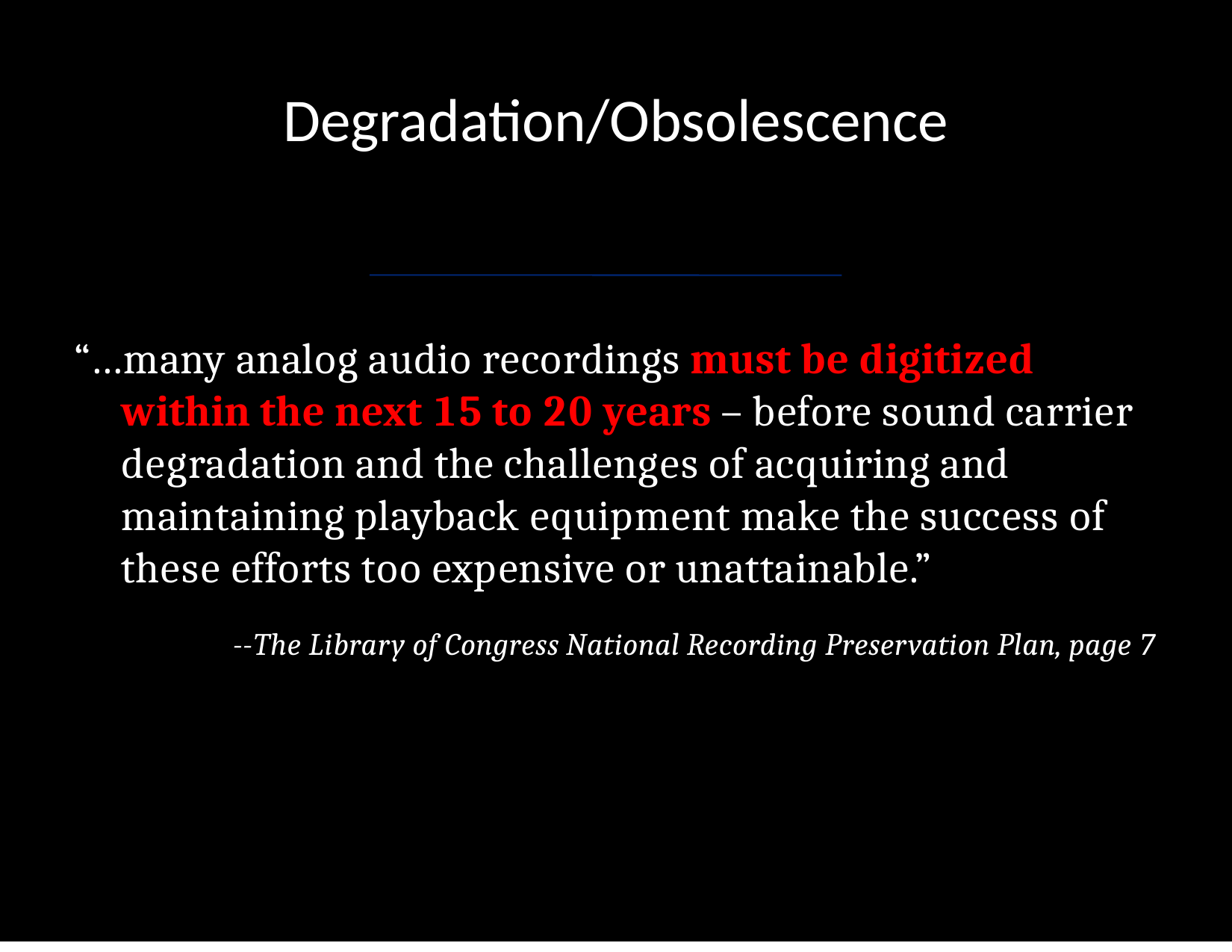

# Degradation/Obsolescence

“…many analog audio recordings must be digitized within the next 15 to 20 years – before sound carrier degradation and the challenges of acquiring and maintaining playback equipment make the success of these efforts too expensive or unattainable.”

		--The Library of Congress National Recording Preservation Plan, page 7